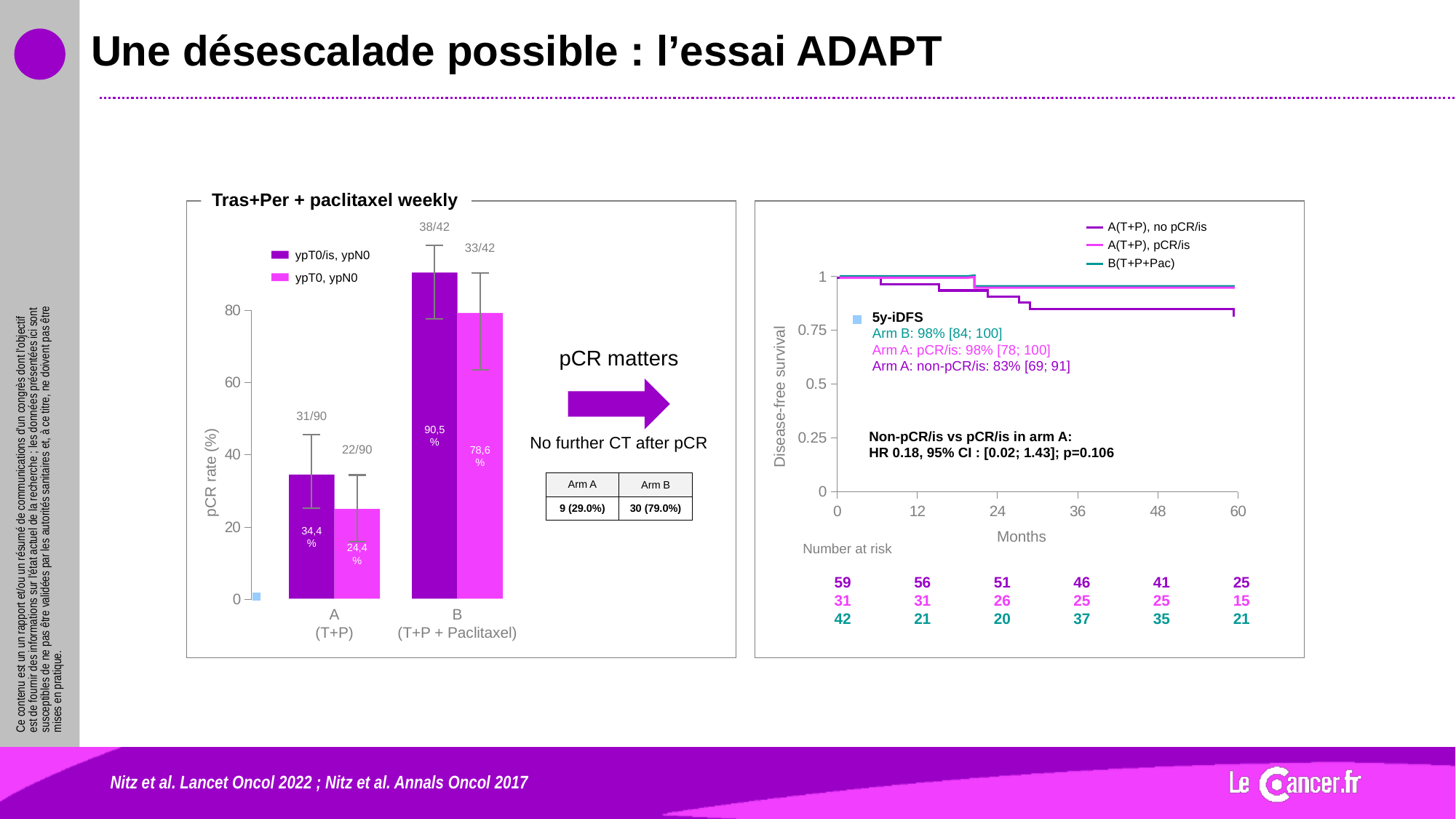

# Une désescalade possible : l’essai ADAPT
Tras+Per + paclitaxel weekly

38/42
33/42
90,5%
78,6%
ypT0/is, ypN0

ypT0, ypN0

### Chart

| Category | Valeur Y 1 |
|---|---|
31/90
22/90
34,4%
24,4%
A
(T+P)
B
(T+P + Paclitaxel)
pCR rate (%)
A(T+P), no pCR/is
A(T+P), pCR/is
B(T+P+Pac)

### Chart

| Category | Valeur Y 1 |
|---|---|

5y-iDFS
Arm B: 98% [84; 100]
Arm A: pCR/is: 98% [78; 100]
Arm A: non-pCR/is: 83% [69; 91]
Disease-free survival
Non-pCR/is vs pCR/is in arm A:
HR 0.18, 95% CI : [0.02; 1.43]; p=0.106
Months
pCR matters

No further CT after pCR
| Arm A | Arm B |
| --- | --- |
| 9 (29.0%) | 30 (79.0%) |
| Number at risk |  |  |  |  |  |
| --- | --- | --- | --- | --- | --- |
| 59 | 56 | 51 | 46 | 41 | 25 |
| 31 | 31 | 26 | 25 | 25 | 15 |
| 42 | 21 | 20 | 37 | 35 | 21 |
Nitz et al. Lancet Oncol 2022 ; Nitz et al. Annals Oncol 2017